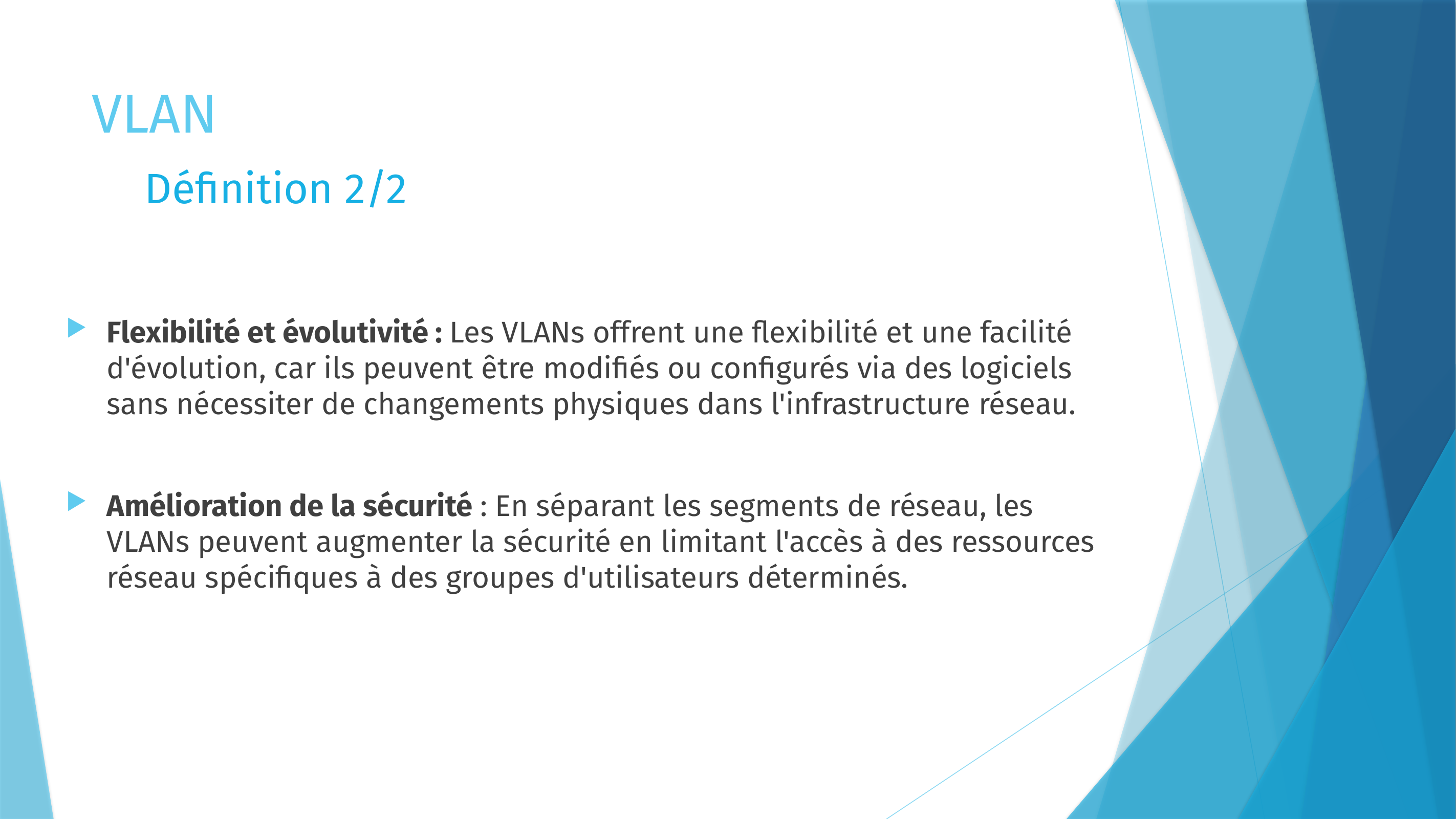

# VLAN
Définition 2/2

Flexibilité et évolutivité : Les VLANs offrent une flexibilité et une facilité d'évolution, car ils peuvent être modifiés ou configurés via des logiciels sans nécessiter de changements physiques dans l'infrastructure réseau.

Amélioration de la sécurité : En séparant les segments de réseau, les VLANs peuvent augmenter la sécurité en limitant l'accès à des ressources réseau spécifiques à des groupes d'utilisateurs déterminés.